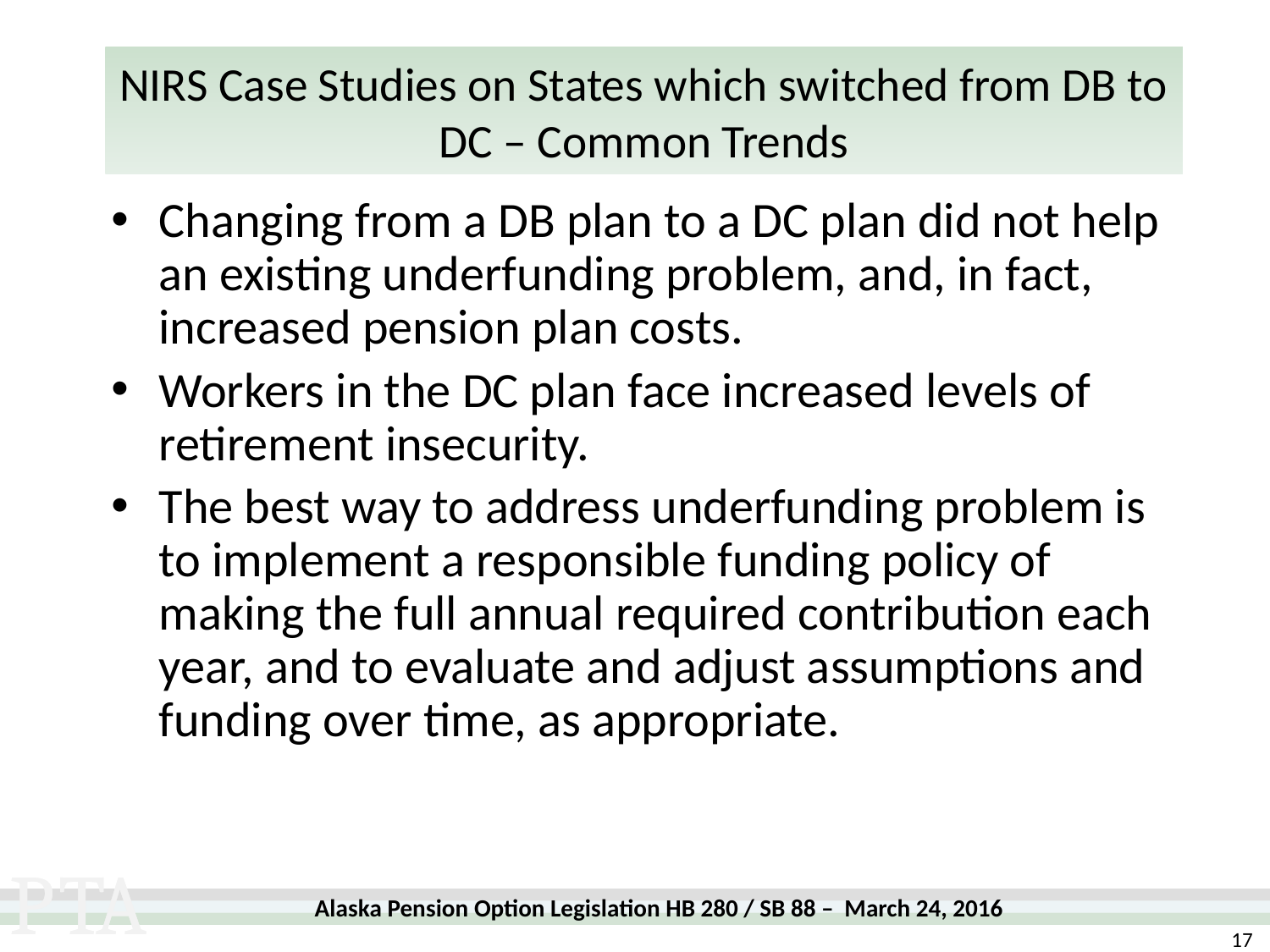

# NIRS Case Studies on States which switched from DB to DC – Common Trends
Changing from a DB plan to a DC plan did not help an existing underfunding problem, and, in fact, increased pension plan costs.
Workers in the DC plan face increased levels of retirement insecurity.
The best way to address underfunding problem is to implement a responsible funding policy of making the full annual required contribution each year, and to evaluate and adjust assumptions and funding over time, as appropriate.

17